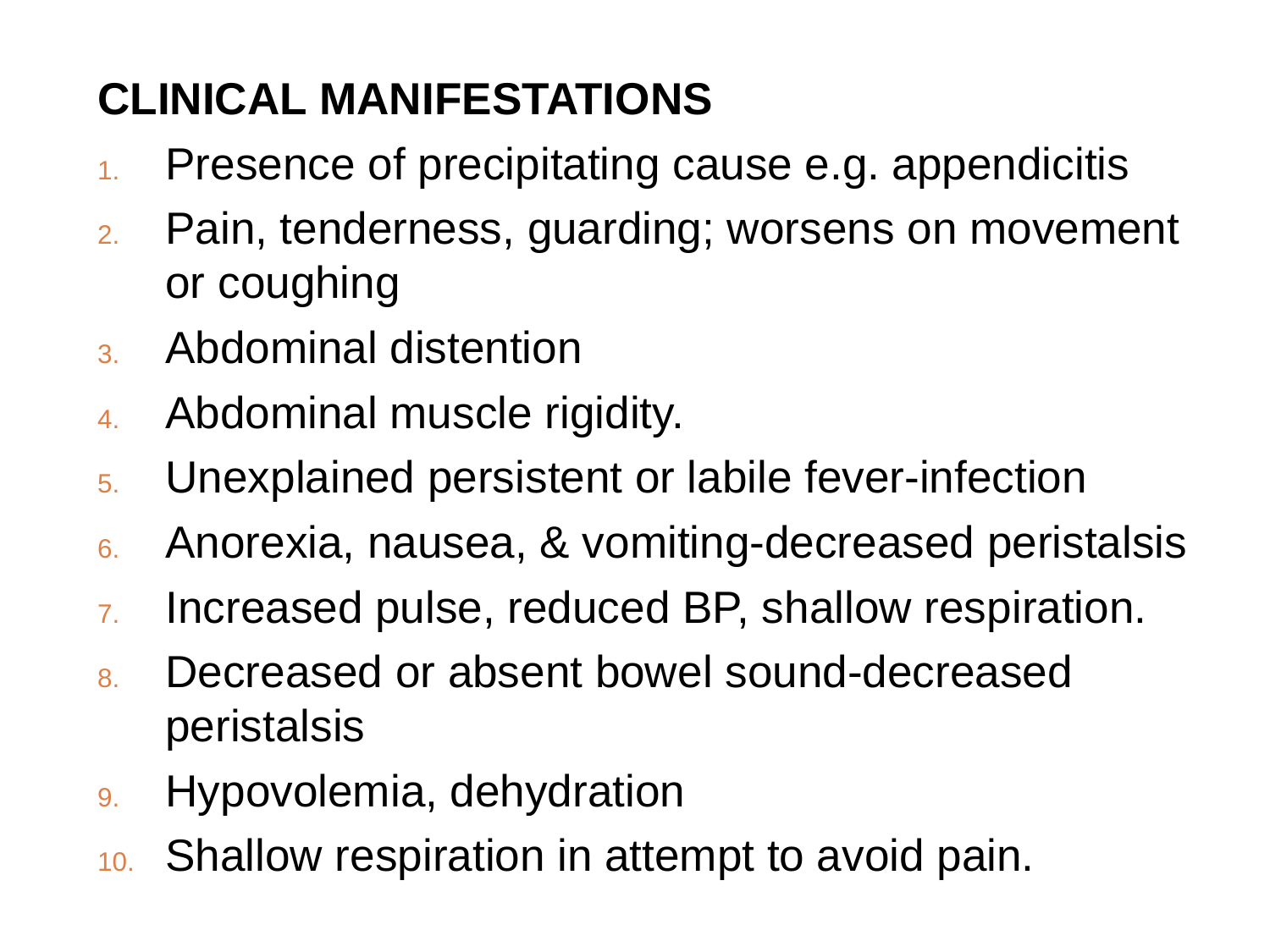

CLINICAL MANIFESTATIONS
Presence of precipitating cause e.g. appendicitis
Pain, tenderness, guarding; worsens on movement or coughing
Abdominal distention
Abdominal muscle rigidity.
Unexplained persistent or labile fever-infection
Anorexia, nausea, & vomiting-decreased peristalsis
Increased pulse, reduced BP, shallow respiration.
Decreased or absent bowel sound-decreased peristalsis
Hypovolemia, dehydration
Shallow respiration in attempt to avoid pain.